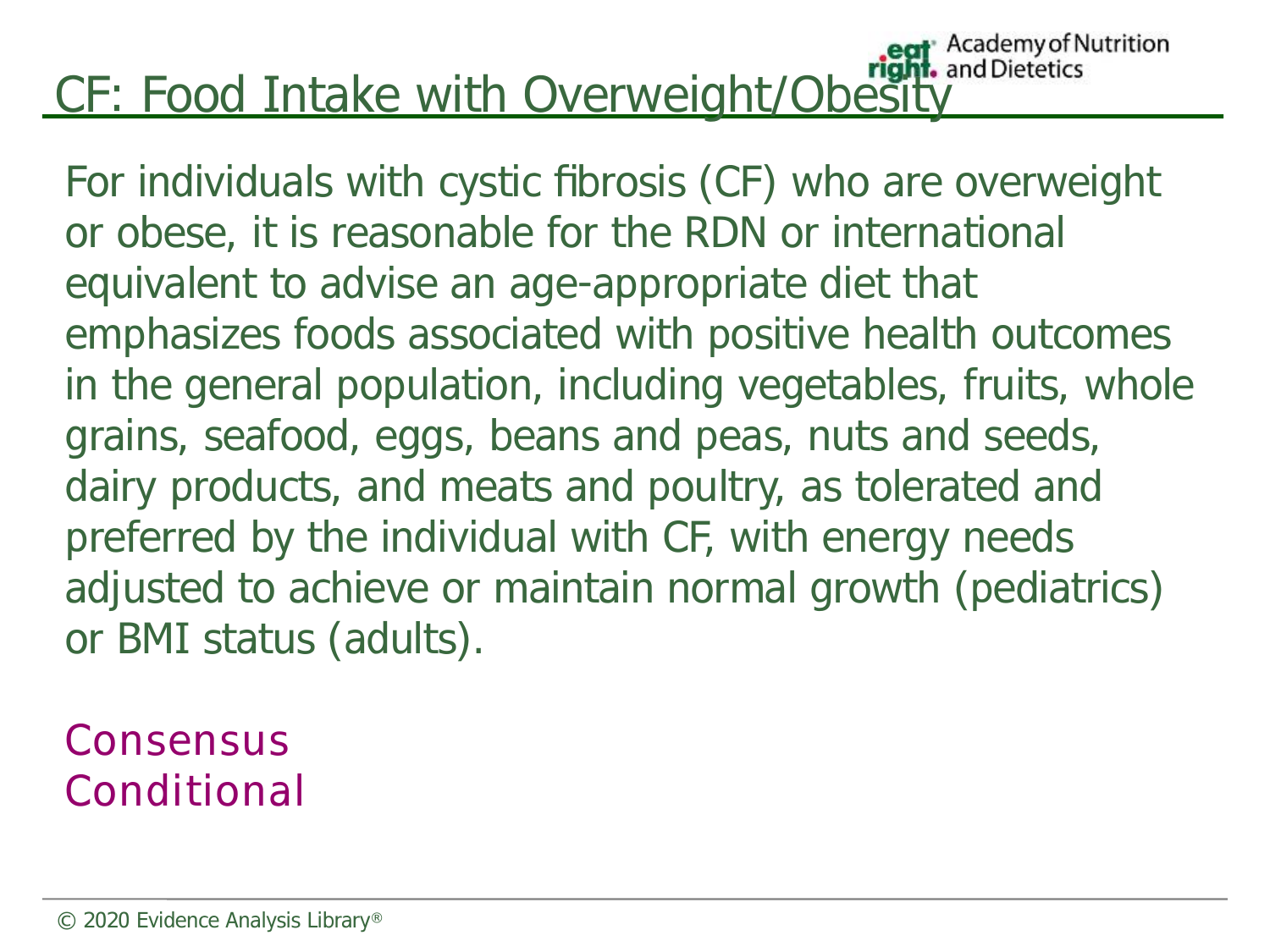

# CF: Food Intake with Overweight/Obesity
For individuals with cystic fibrosis (CF) who are overweight or obese, it is reasonable for the RDN or international equivalent to advise an age-appropriate diet that emphasizes foods associated with positive health outcomes in the general population, including vegetables, fruits, whole grains, seafood, eggs, beans and peas, nuts and seeds, dairy products, and meats and poultry, as tolerated and preferred by the individual with CF, with energy needs adjusted to achieve or maintain normal growth (pediatrics) or BMI status (adults).

Consensus
Conditional
© 2020 Evidence Analysis Library®